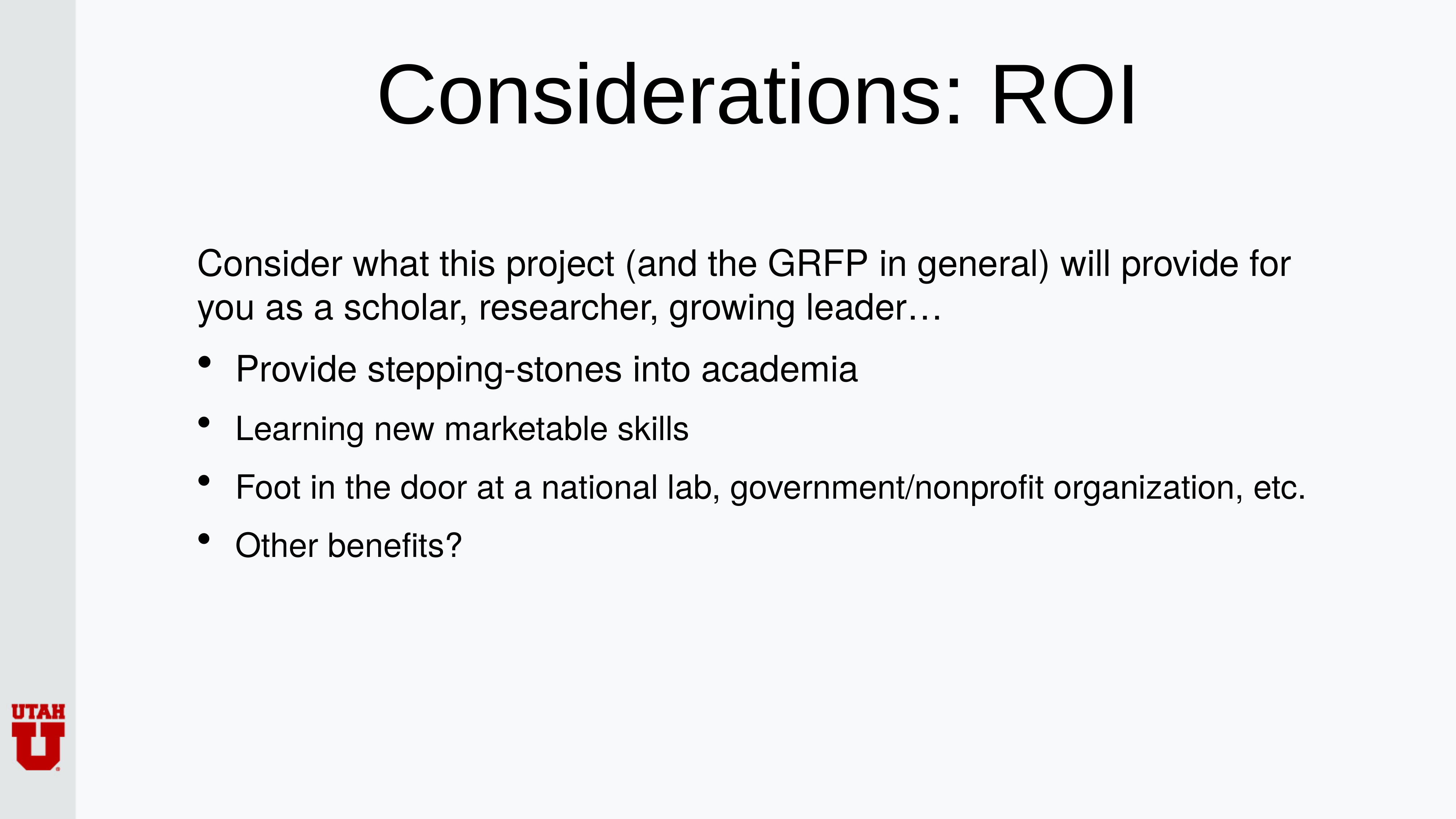

# Considerations: ROI
Consider what this project (and the GRFP in general) will provide for you as a scholar, researcher, growing leader…
Provide stepping-stones into academia
Learning new marketable skills
Foot in the door at a national lab, government/nonprofit organization, etc.
Other benefits?